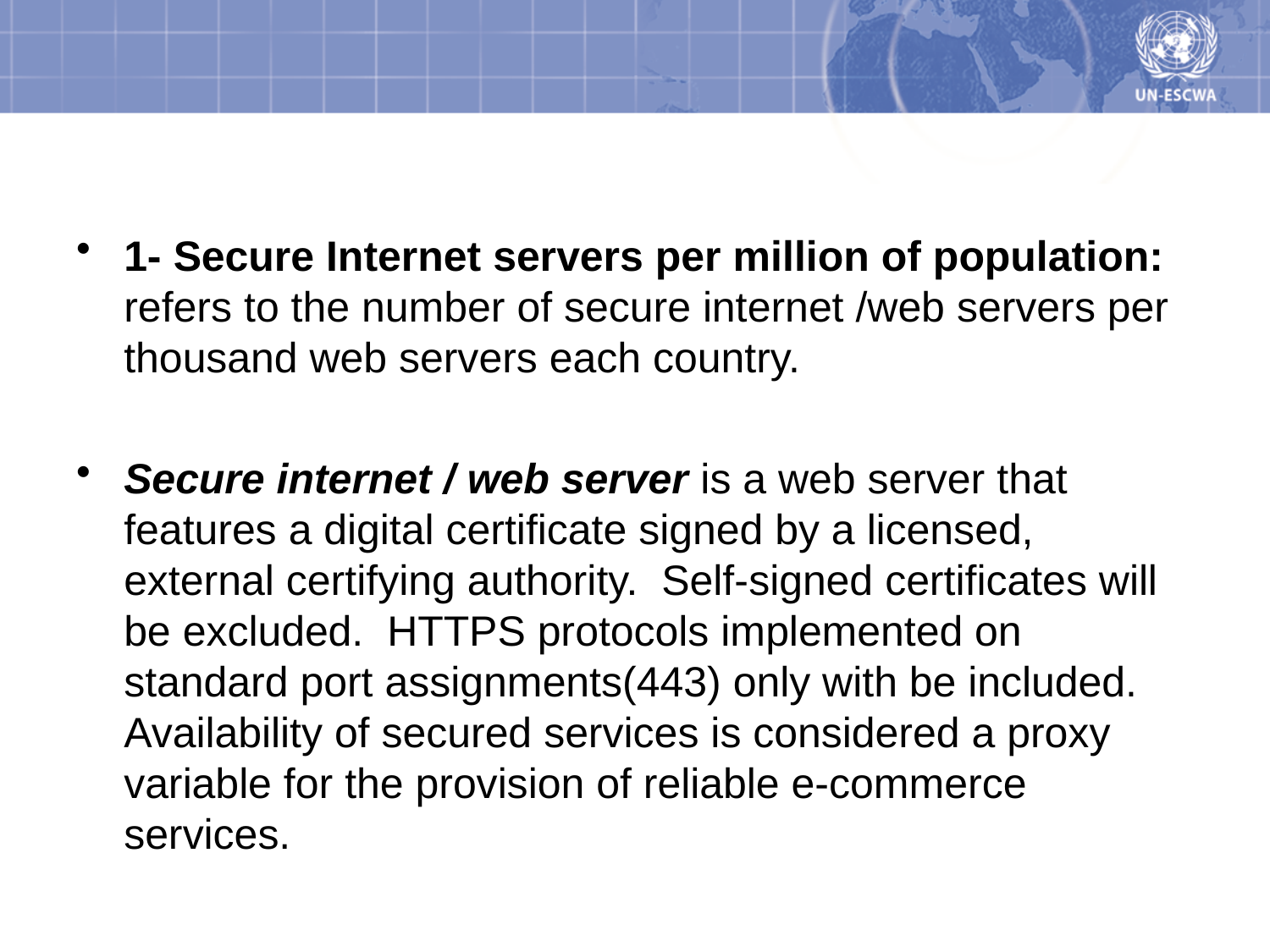

# Indicator #1
1- Secure Internet servers per million of population: refers to the number of secure internet /web servers per thousand web servers each country.

Secure internet / web server is a web server that features a digital certificate signed by a licensed, external certifying authority.  Self-signed certificates will be excluded.  HTTPS protocols implemented on standard port assignments(443) only with be included.  Availability of secured services is considered a proxy variable for the provision of reliable e-commerce services.